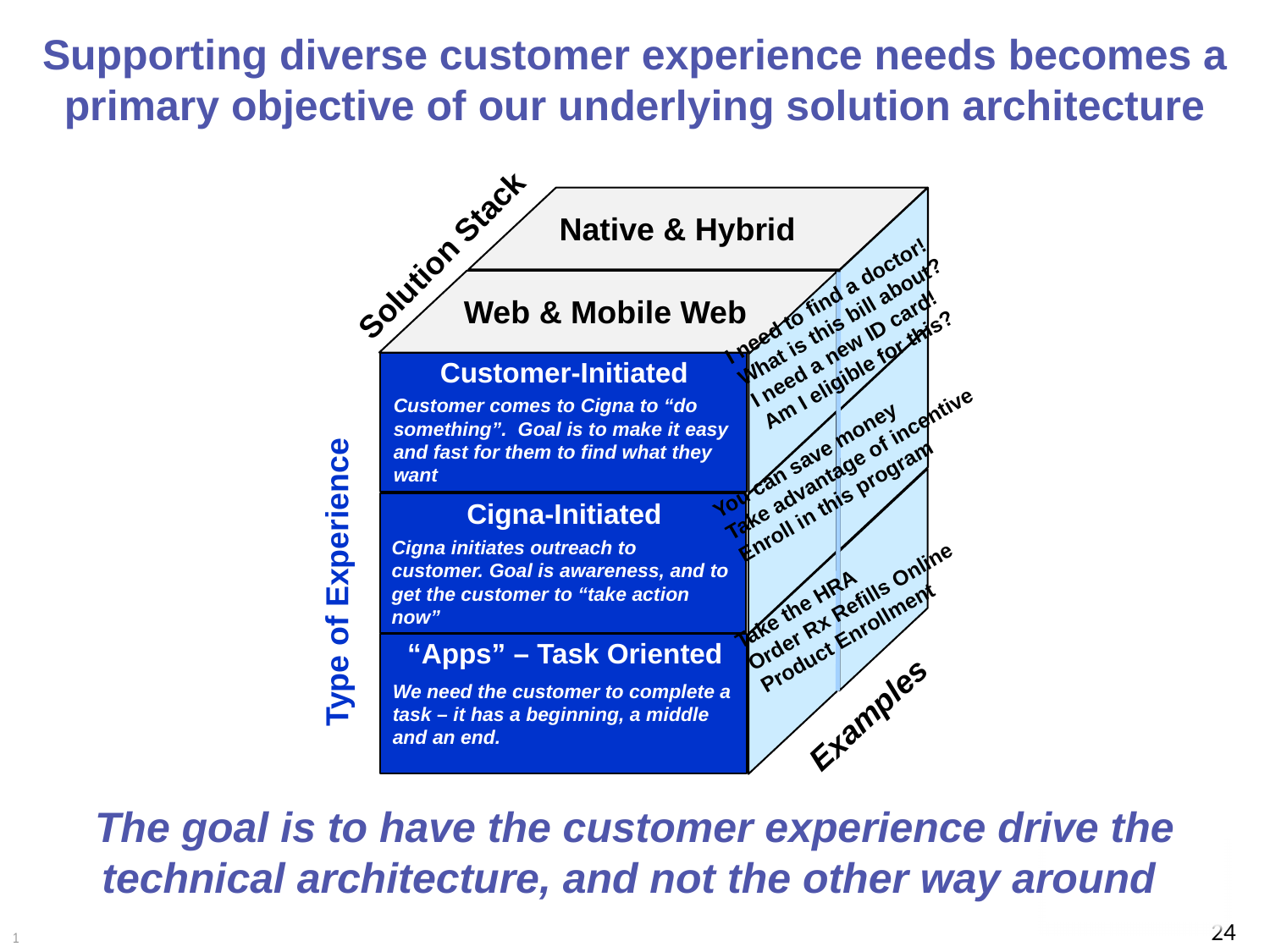

# Supporting diverse customer experience needs becomes a primary objective of our underlying solution architecture

Native & Hybrid
Solution Stack

I need to find a doctor!
What is this bill about?
I need a new ID card!
Am I eligible for this?
Web & Mobile Web

Customer-Initiated

Customer comes to Cigna to “do something”.  Goal is to make it easy and fast for them to find what they want

You can save money
Take advantage of incentive
Enroll in this program

Cigna-Initiated

Cigna initiates outreach to customer. Goal is awareness, and to get the customer to “take action now”

Type of Experience
Take the HRA
Order Rx Refills Online
Product Enrollment

“Apps” – Task Oriented

We need the customer to complete a task – it has a beginning, a middle and an end.
Examples
The goal is to have the customer experience drive the technical architecture, and not the other way around

24
1